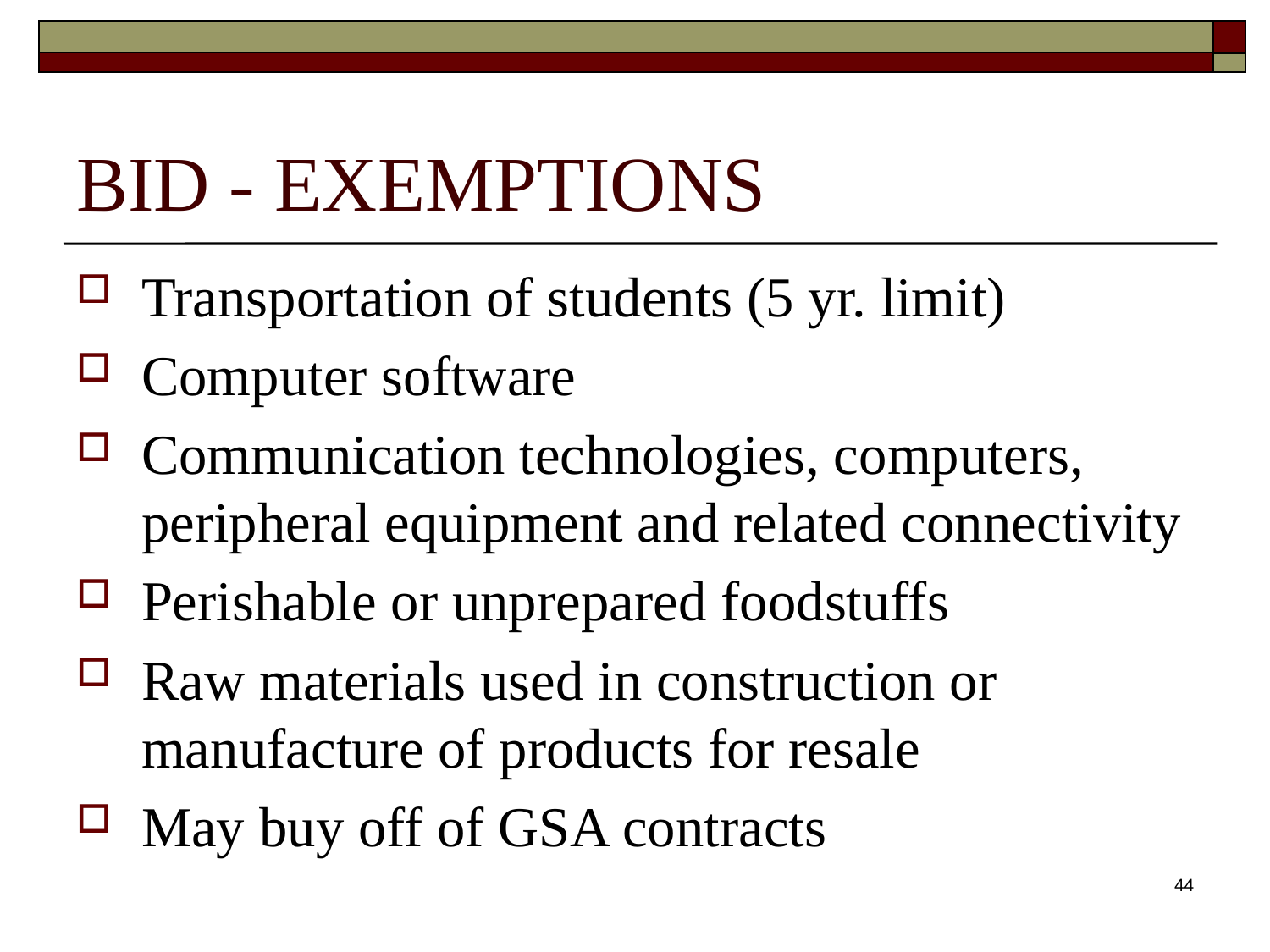

# BID - EXEMPTIONS
Transportation of students (5 yr. limit)
Computer software
Communication technologies, computers, peripheral equipment and related connectivity
Perishable or unprepared foodstuffs
Raw materials used in construction or manufacture of products for resale
May buy off of GSA contracts
44